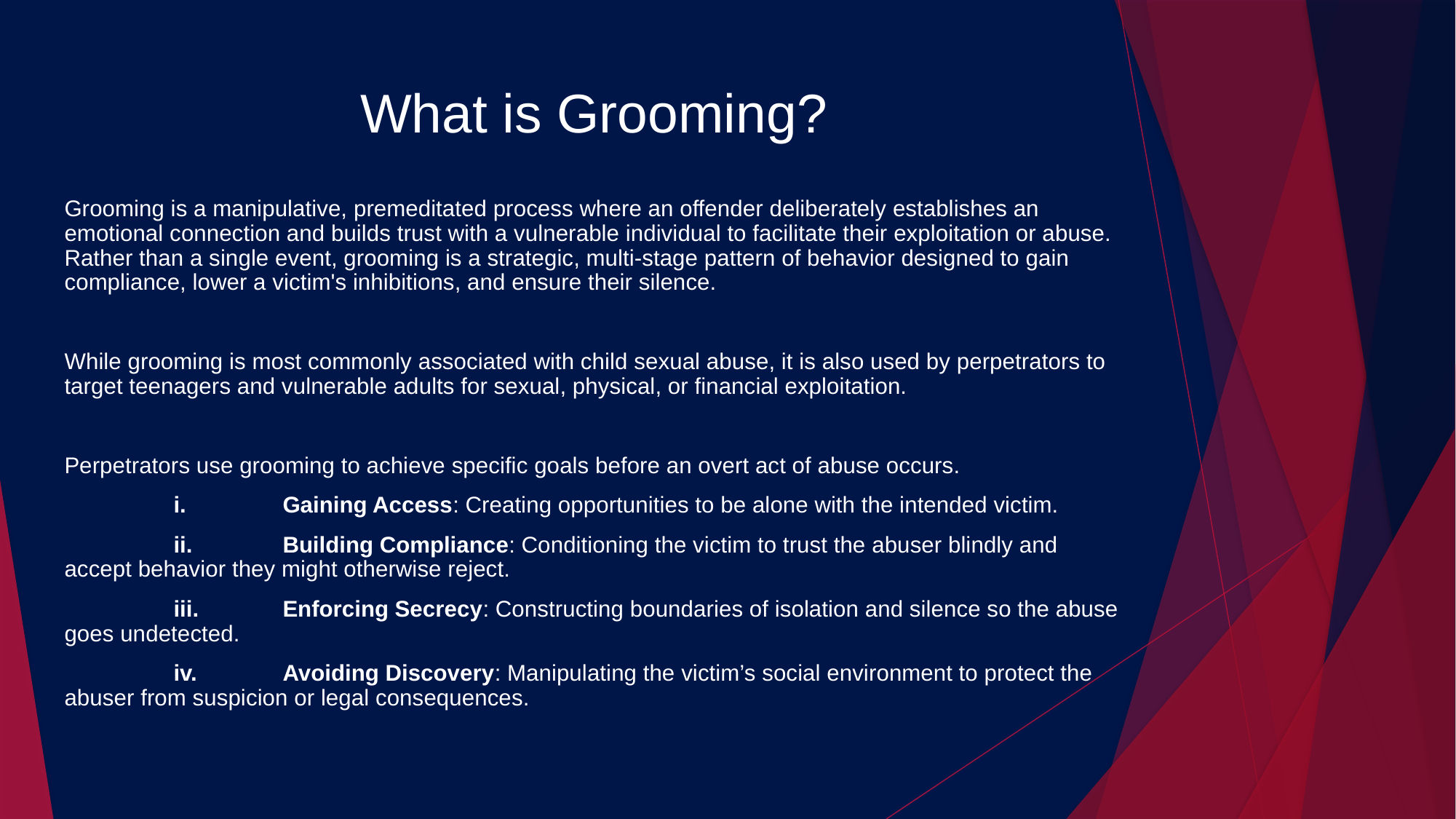

# What is Grooming?
Grooming is a manipulative, premeditated process where an offender deliberately establishes an emotional connection and builds trust with a vulnerable individual to facilitate their exploitation or abuse. Rather than a single event, grooming is a strategic, multi-stage pattern of behavior designed to gain compliance, lower a victim's inhibitions, and ensure their silence.

While grooming is most commonly associated with child sexual abuse, it is also used by perpetrators to target teenagers and vulnerable adults for sexual, physical, or financial exploitation.

Perpetrators use grooming to achieve specific goals before an overt act of abuse occurs.
	i.	Gaining Access: Creating opportunities to be alone with the intended victim.
	ii.	Building Compliance: Conditioning the victim to trust the abuser blindly and accept behavior they might otherwise reject.
	iii.	Enforcing Secrecy: Constructing boundaries of isolation and silence so the abuse goes undetected.
	iv.	Avoiding Discovery: Manipulating the victim’s social environment to protect the abuser from suspicion or legal consequences.